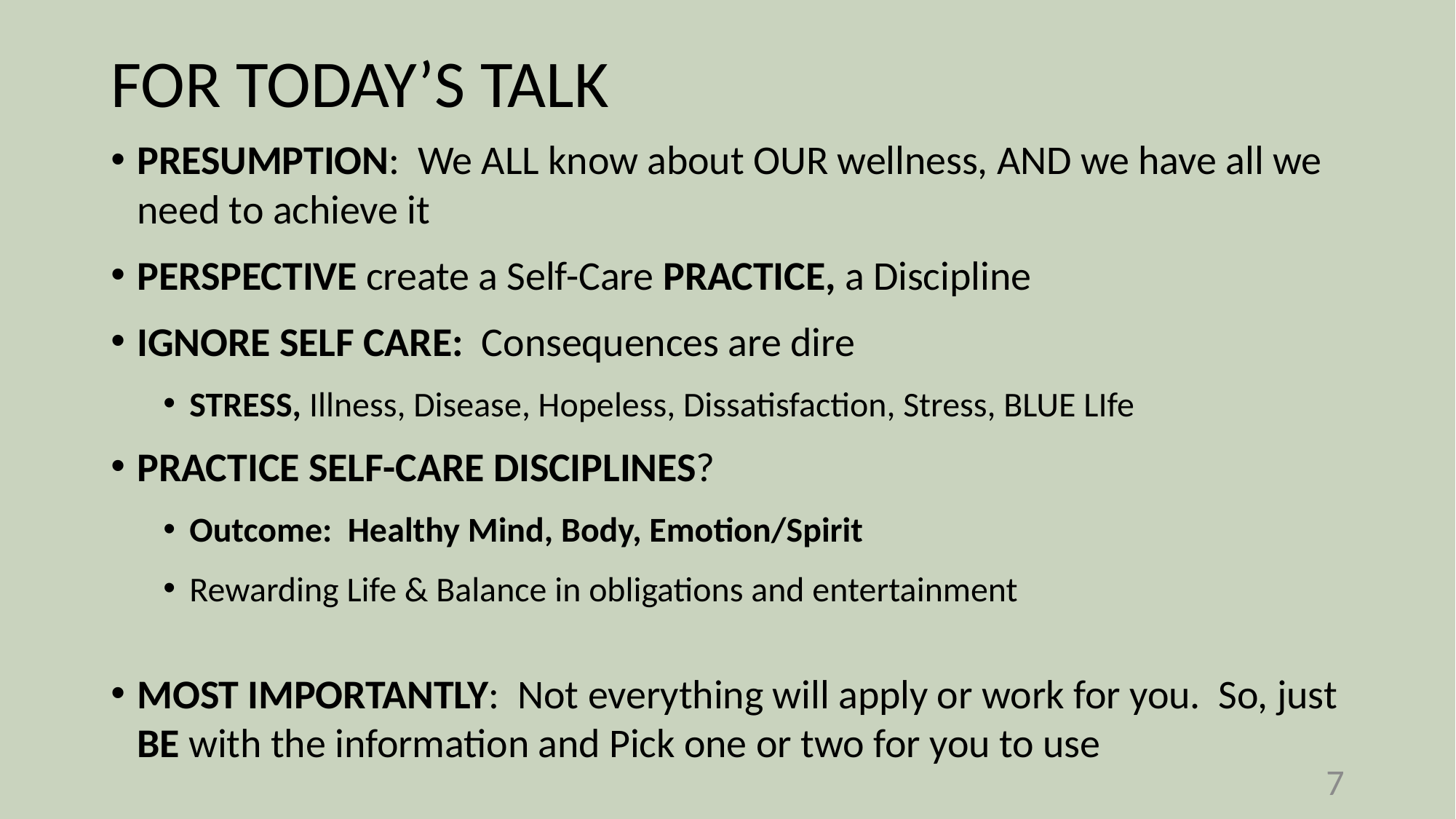

# FOR TODAY’S TALK
PRESUMPTION:  We ALL know about OUR wellness, AND we have all we need to achieve it
PERSPECTIVE create a Self-Care PRACTICE, a Discipline
IGNORE SELF CARE:  Consequences are dire
STRESS, Illness, Disease, Hopeless, Dissatisfaction, Stress, BLUE LIfe
PRACTICE SELF-CARE DISCIPLINES?
Outcome:  Healthy Mind, Body, Emotion/Spirit
Rewarding Life & Balance in obligations and entertainment
MOST IMPORTANTLY:  Not everything will apply or work for you.  So, just BE with the information and Pick one or two for you to use
7